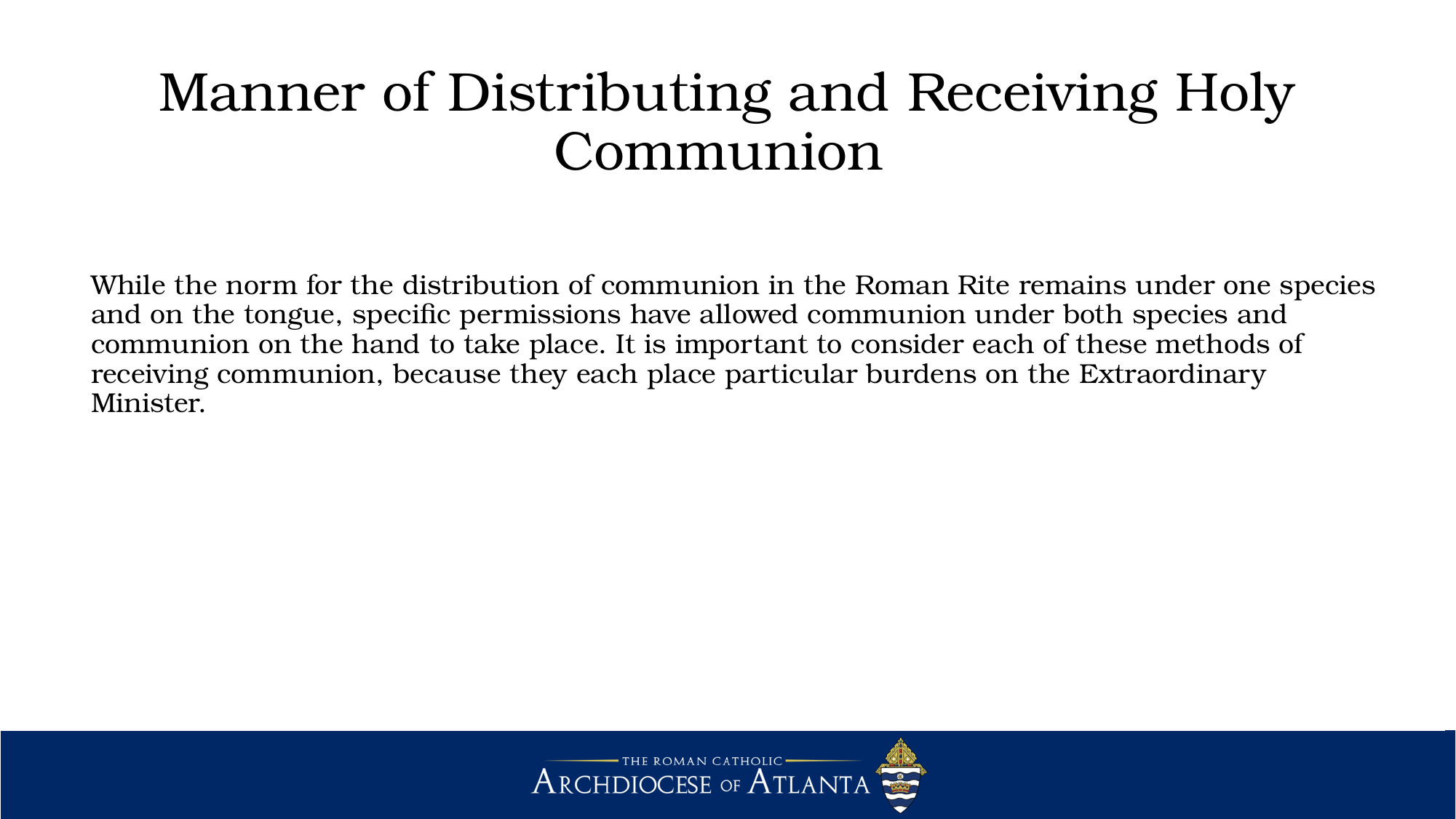

# Manner of Distributing and Receiving Holy Communion
While the norm for the distribution of communion in the Roman Rite remains under one species and on the tongue, specific permissions have allowed communion under both species and communion on the hand to take place. It is important to consider each of these methods of receiving communion, because they each place particular burdens on the Extraordinary Minister.